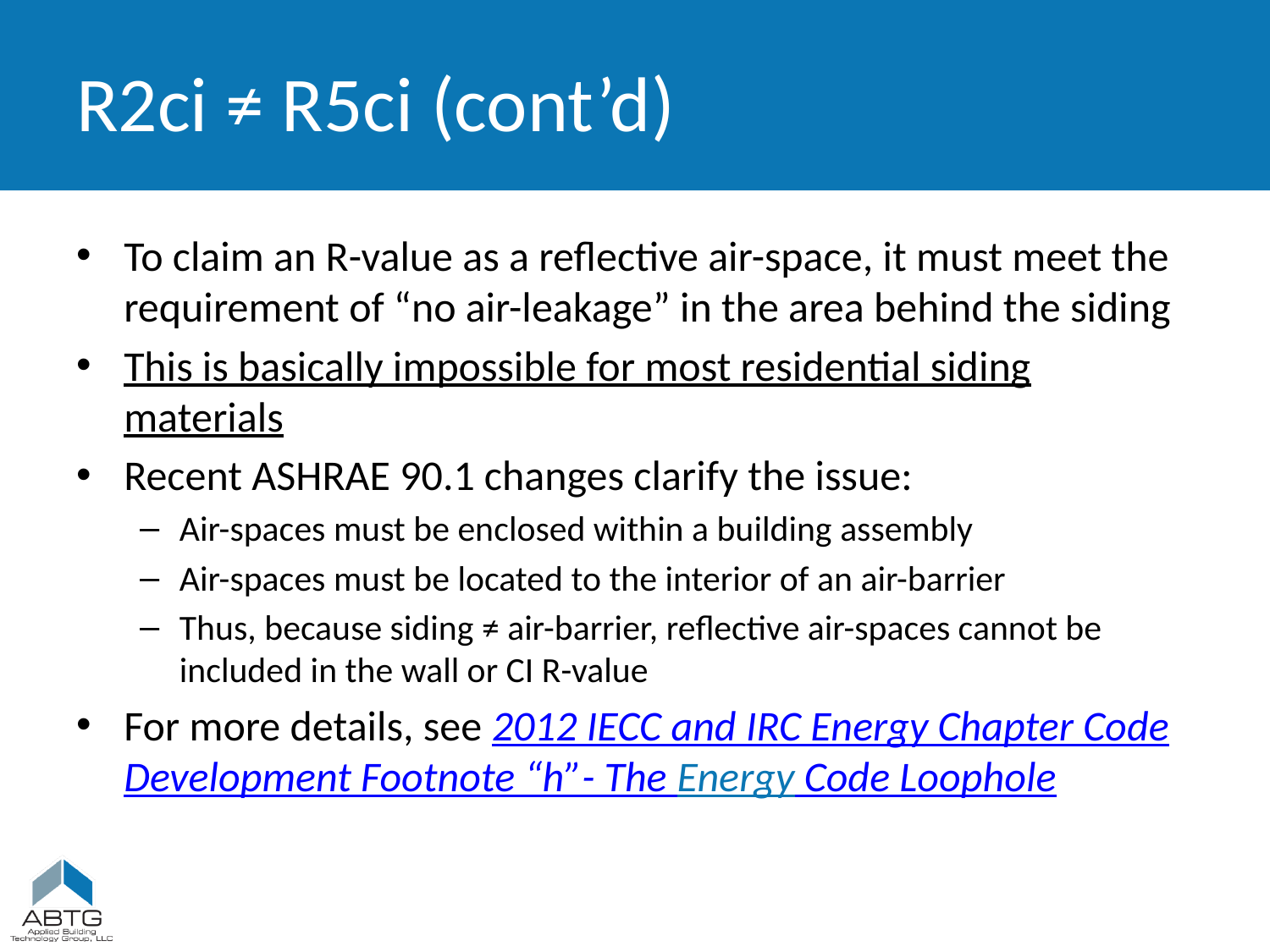

# R2ci ≠ R5ci (cont’d)
To claim an R-value as a reflective air-space, it must meet the requirement of “no air-leakage” in the area behind the siding
This is basically impossible for most residential siding materials
Recent ASHRAE 90.1 changes clarify the issue:
Air-spaces must be enclosed within a building assembly
Air-spaces must be located to the interior of an air-barrier
Thus, because siding ≠ air-barrier, reflective air-spaces cannot be included in the wall or CI R-value
For more details, see 2012 IECC and IRC Energy Chapter Code Development Footnote “h”- The Energy Code Loophole